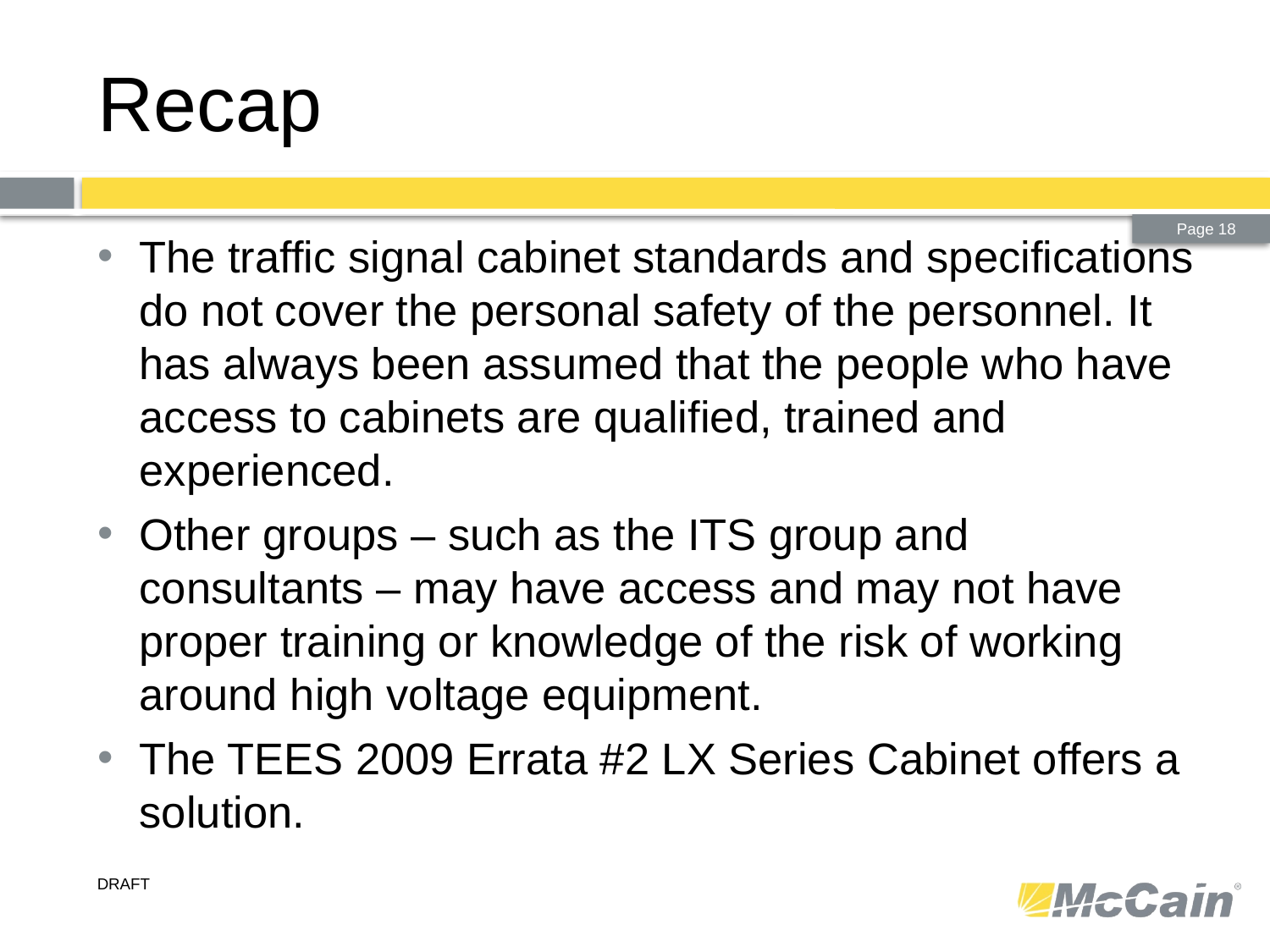

# Recap
The traffic signal cabinet standards and specifications do not cover the personal safety of the personnel. It has always been assumed that the people who have access to cabinets are qualified, trained and experienced.
Other groups – such as the ITS group and consultants – may have access and may not have proper training or knowledge of the risk of working around high voltage equipment.
The TEES 2009 Errata #2 LX Series Cabinet offers a solution.

DRAFT